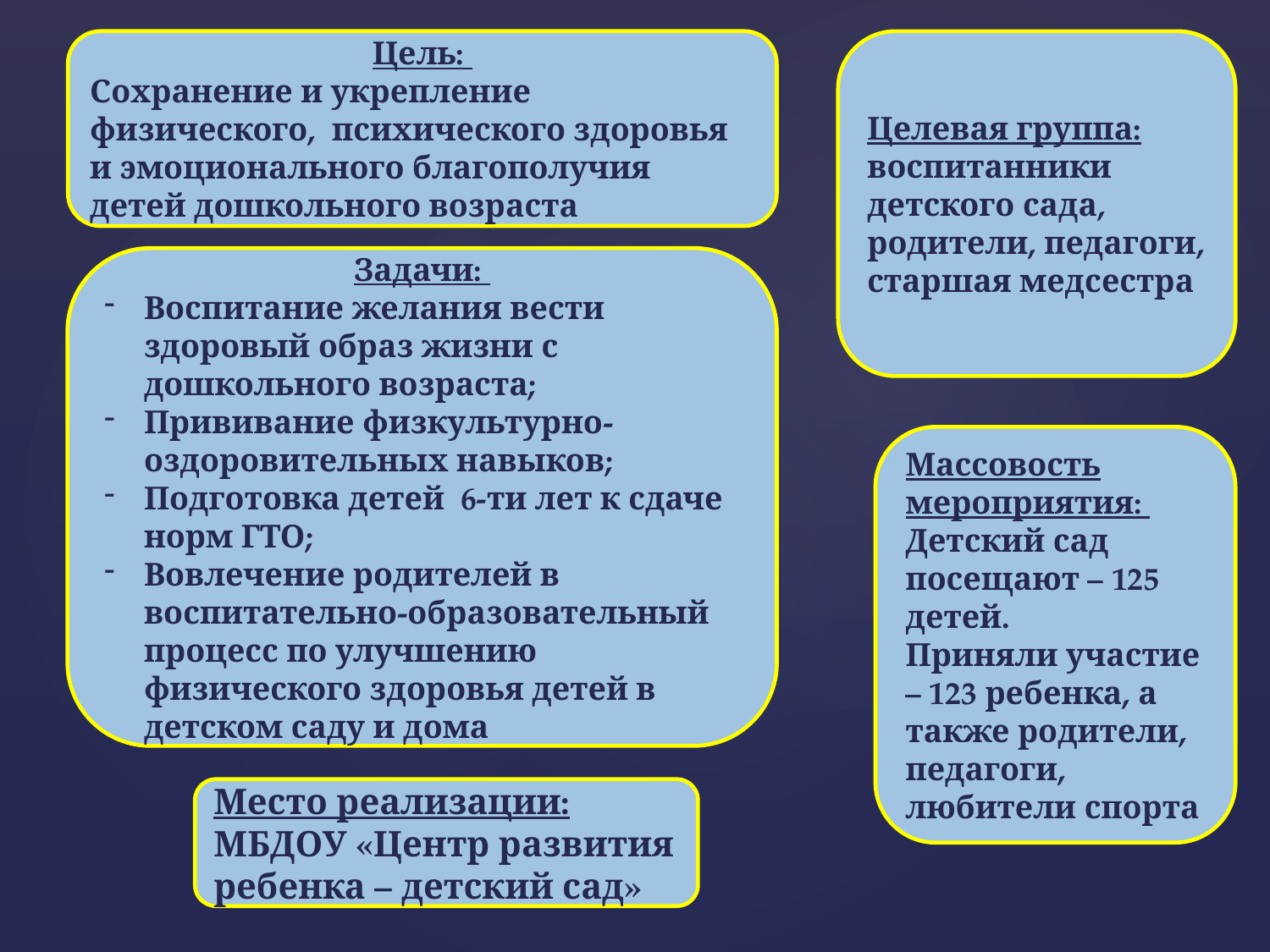

Цель:
Сохранение и укрепление физического,  психического здоровья и эмоционального благополучия детей дошкольного возраста
Целевая группа: воспитанники детского сада, родители, педагоги, старшая медсестра
Задачи:
Воспитание желания вести здоровый образ жизни с дошкольного возраста;
Прививание физкультурно-оздоровительных навыков;
Подготовка детей  6-ти лет к сдаче норм ГТО;
Вовлечение родителей в воспитательно-образовательный процесс по улучшению физического здоровья детей в детском саду и дома
Массовость мероприятия:
Детский сад посещают – 125 детей.
Приняли участие – 123 ребенка, а также родители, педагоги, любители спорта
Место реализации: МБДОУ «Центр развития ребенка – детский сад»